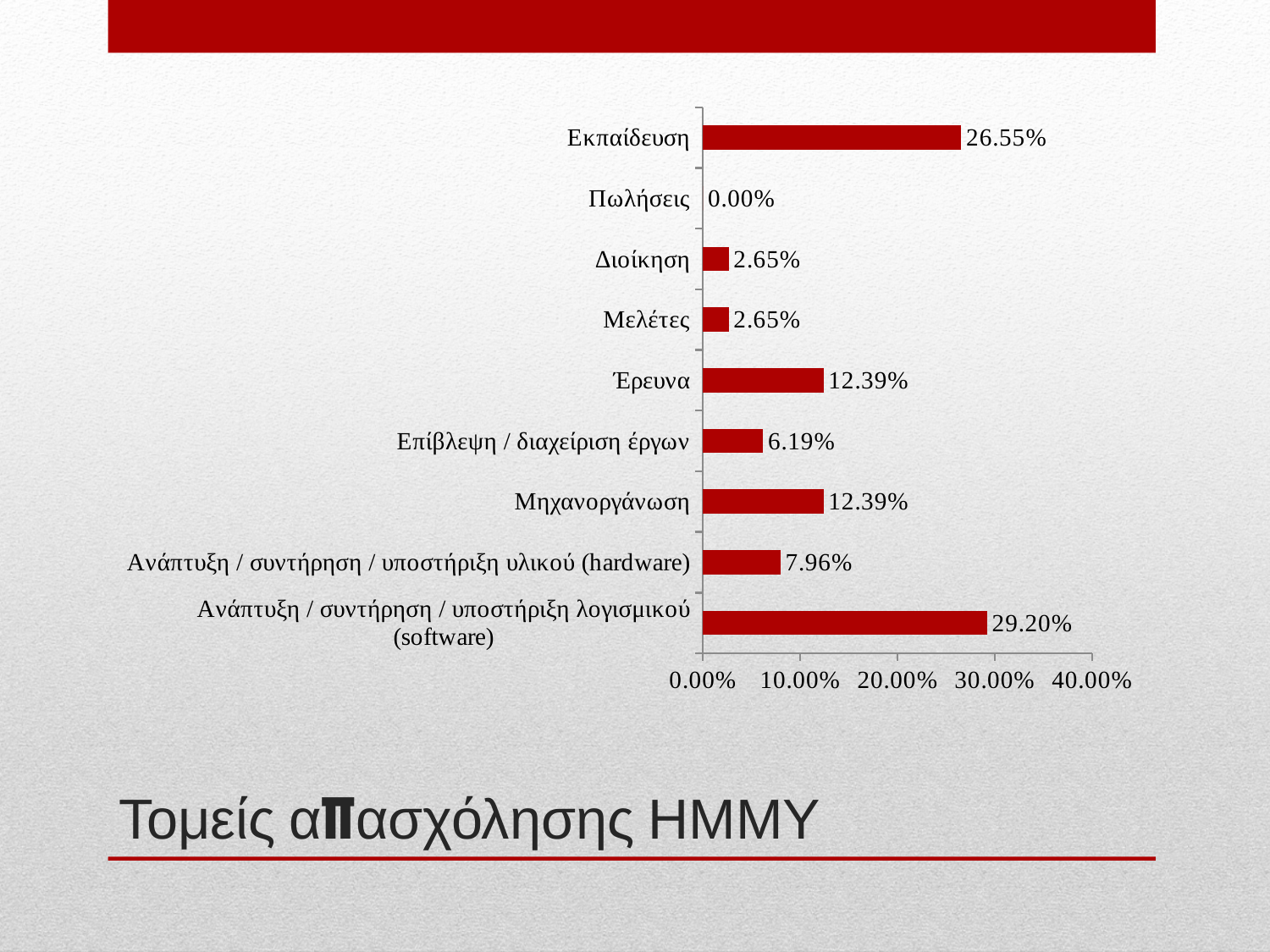

### Chart

| Category | Series 1 |
|---|---|
| Ανάπτυξη / συντήρηση / υποστήριξη λογισμικού (software) | 0.292 |
| Ανάπτυξη / συντήρηση / υποστήριξη υλικού (hardware) | 0.0796 |
| Μηχανοργάνωση | 0.1239 |
| Επίβλεψη / διαχείριση έργων | 0.0619 |
| Έρευνα | 0.1239 |
| Μελέτες | 0.0265 |
| Διοίκηση | 0.0265 |
| Πωλήσεις | 0.0 |
| Εκπαίδευση | 0.2655 |
# Τομείς απασχόλησης ΗΜΜΥ